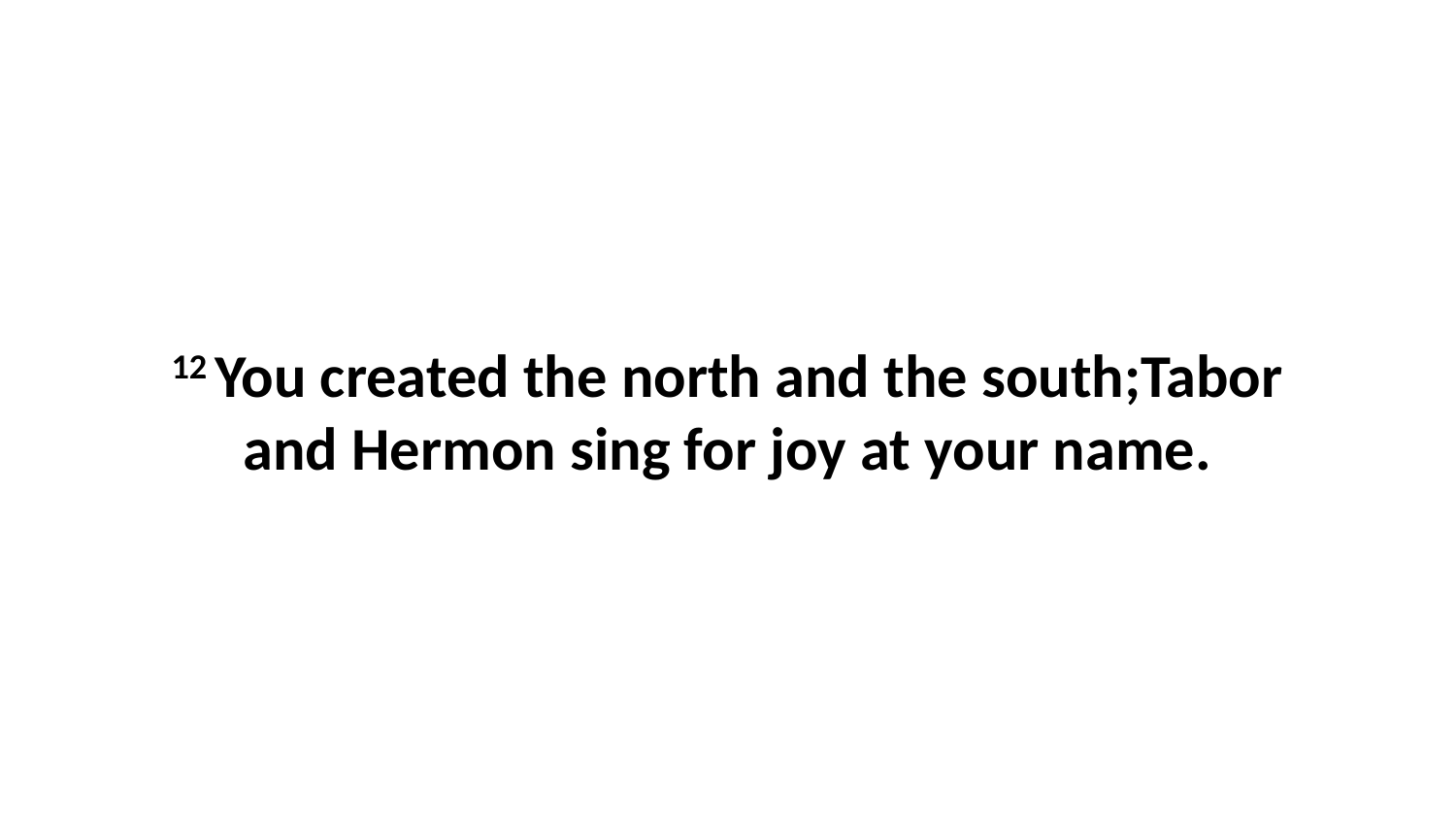

12 You created the north and the south;Tabor and Hermon sing for joy at your name.